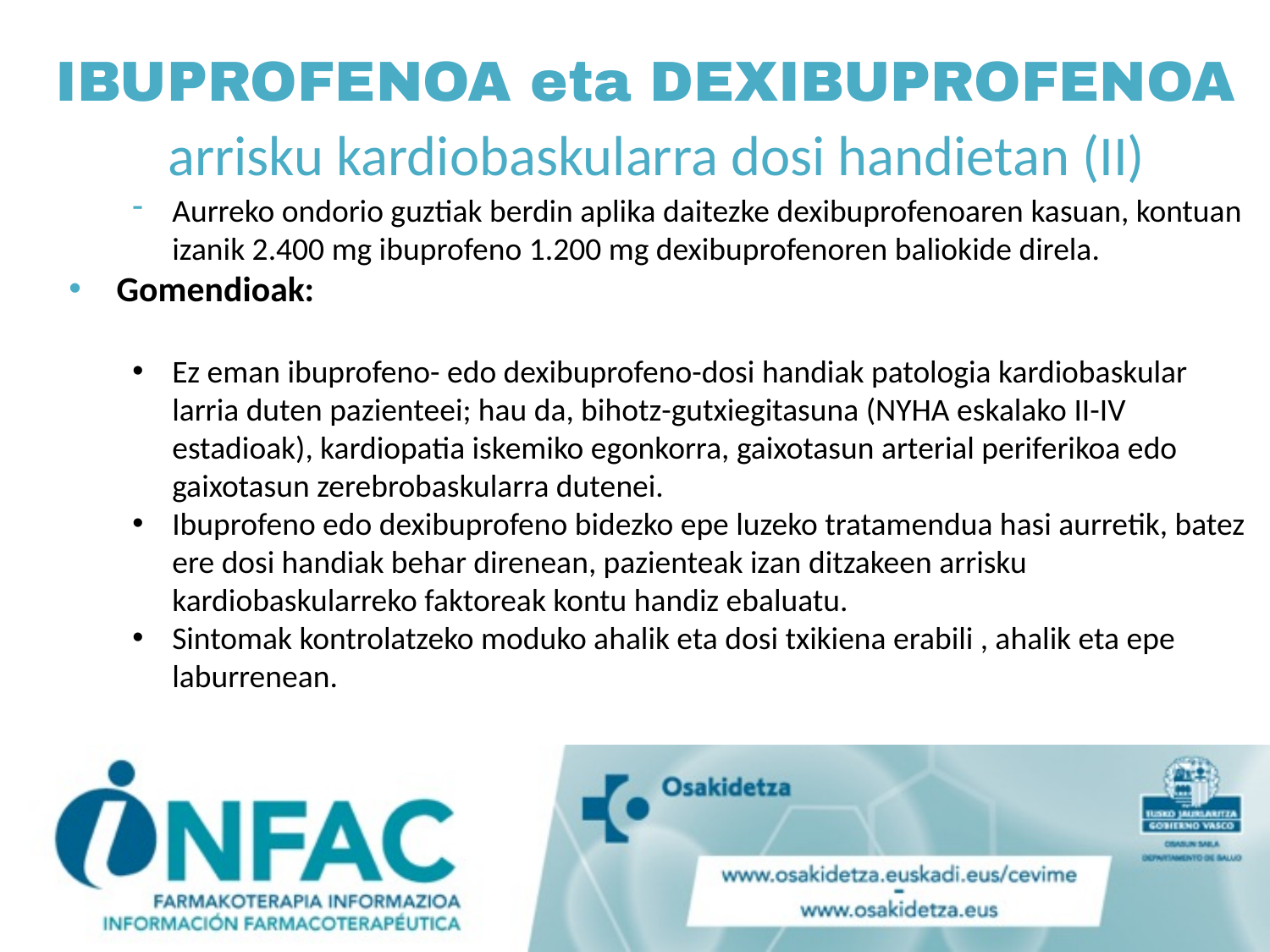

# IBUPROFENOA eta DEXIBUPROFENOA arrisku kardiobaskularra dosi handietan (II)

Aurreko ondorio guztiak berdin aplika daitezke dexibuprofenoaren kasuan, kontuan izanik 2.400 mg ibuprofeno 1.200 mg dexibuprofenoren baliokide direla.
Gomendioak:

Ez eman ibuprofeno- edo dexibuprofeno-dosi handiak patologia kardiobaskular larria duten pazienteei; hau da, bihotz-gutxiegitasuna (NYHA eskalako II-IV estadioak), kardiopatia iskemiko egonkorra, gaixotasun arterial periferikoa edo gaixotasun zerebrobaskularra dutenei.
Ibuprofeno edo dexibuprofeno bidezko epe luzeko tratamendua hasi aurretik, batez ere dosi handiak behar direnean, pazienteak izan ditzakeen arrisku kardiobaskularreko faktoreak kontu handiz ebaluatu.
Sintomak kontrolatzeko moduko ahalik eta dosi txikiena erabili , ahalik eta epe laburrenean.